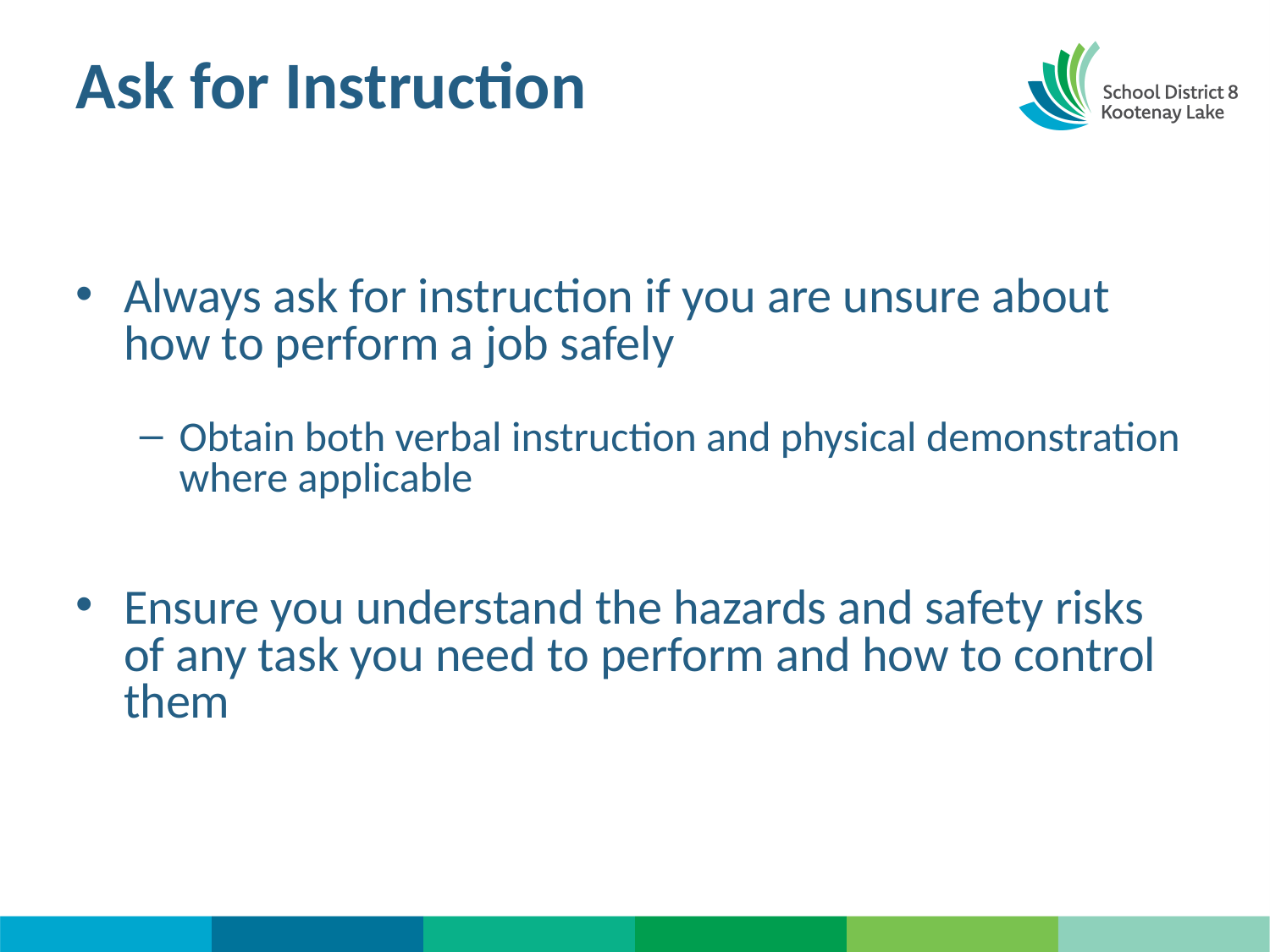

# Ask for Instruction
Always ask for instruction if you are unsure about how to perform a job safely

Obtain both verbal instruction and physical demonstration where applicable

Ensure you understand the hazards and safety risks of any task you need to perform and how to control them